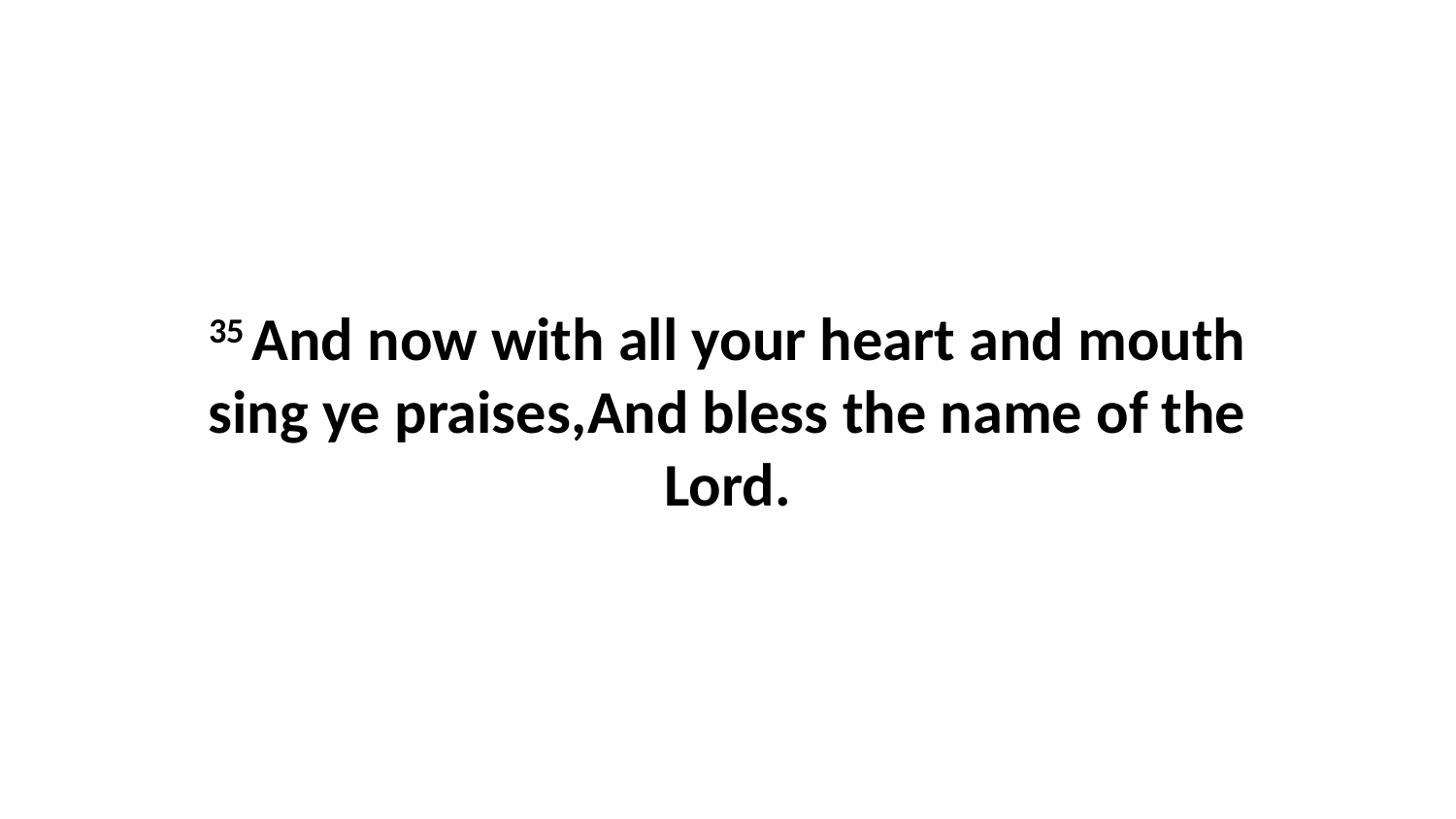

35 And now with all your heart and mouth sing ye praises,And bless the name of the Lord.